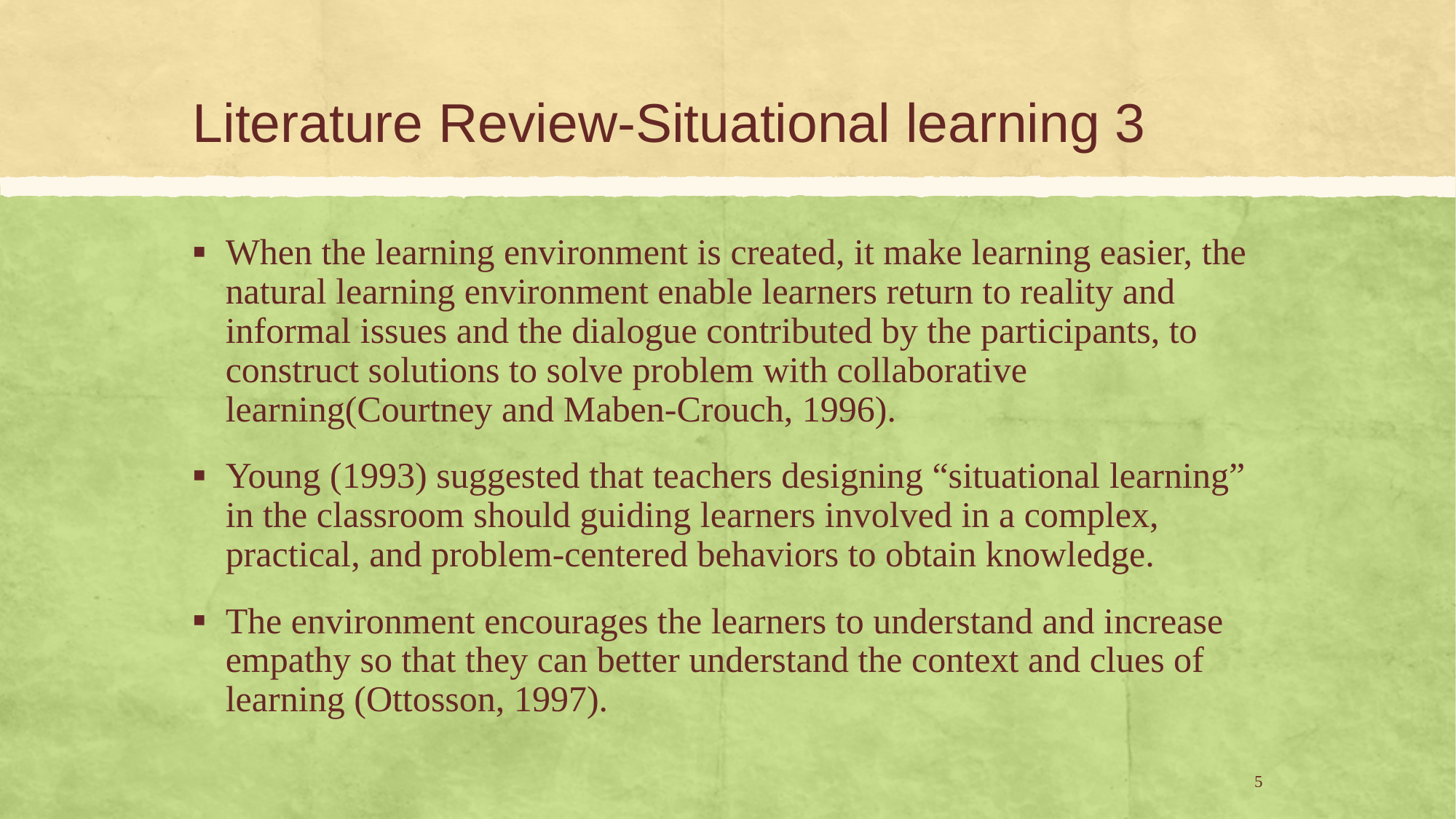

# Literature Review-Situational learning 3
When the learning environment is created, it make learning easier, the natural learning environment enable learners return to reality and informal issues and the dialogue contributed by the participants, to construct solutions to solve problem with collaborative learning(Courtney and Maben-Crouch, 1996).
Young (1993) suggested that teachers designing “situational learning” in the classroom should guiding learners involved in a complex, practical, and problem-centered behaviors to obtain knowledge.
The environment encourages the learners to understand and increase empathy so that they can better understand the context and clues of learning (Ottosson, 1997).
5